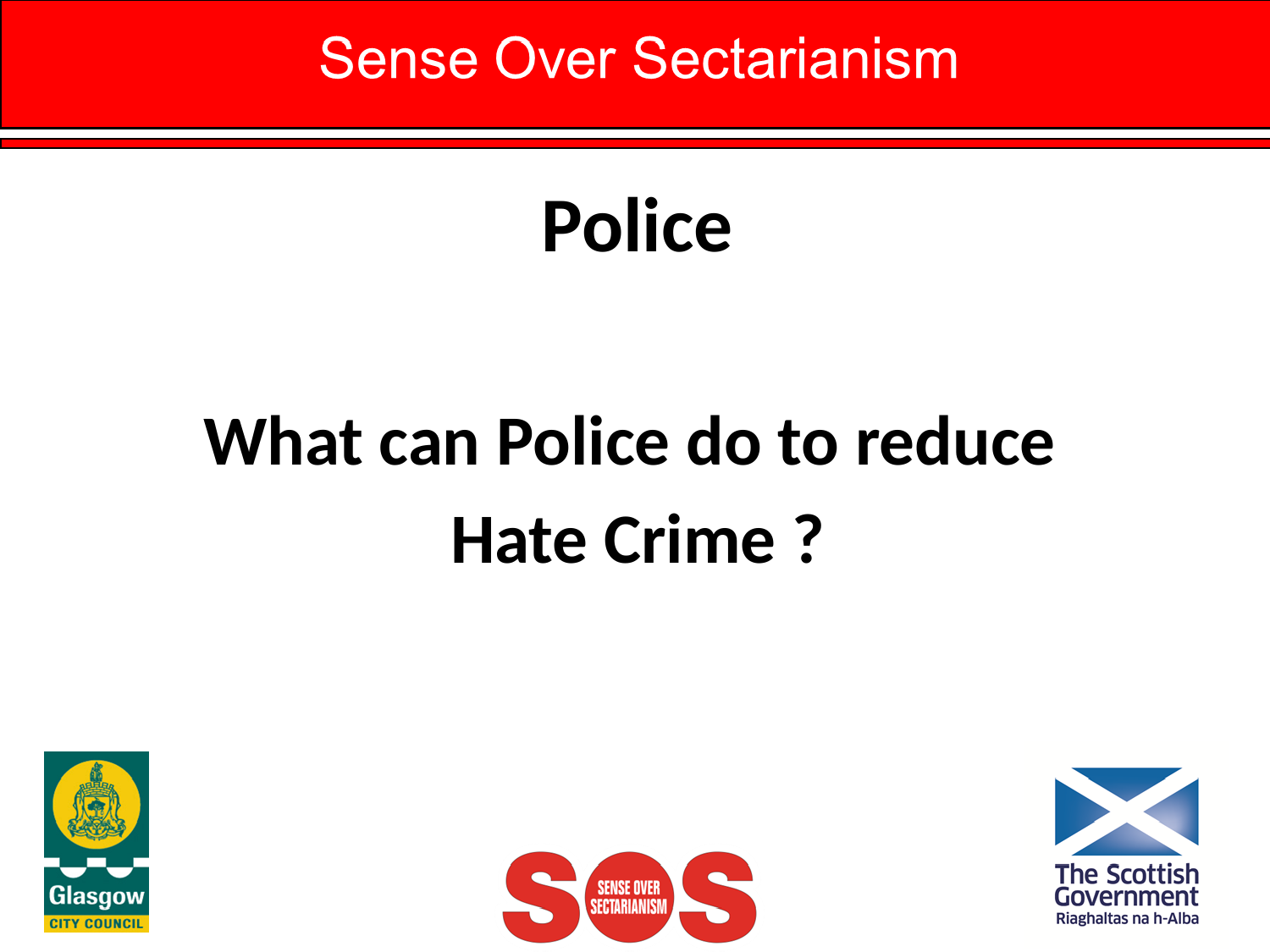

# Police

What can Police do to reduce
Hate Crime ?